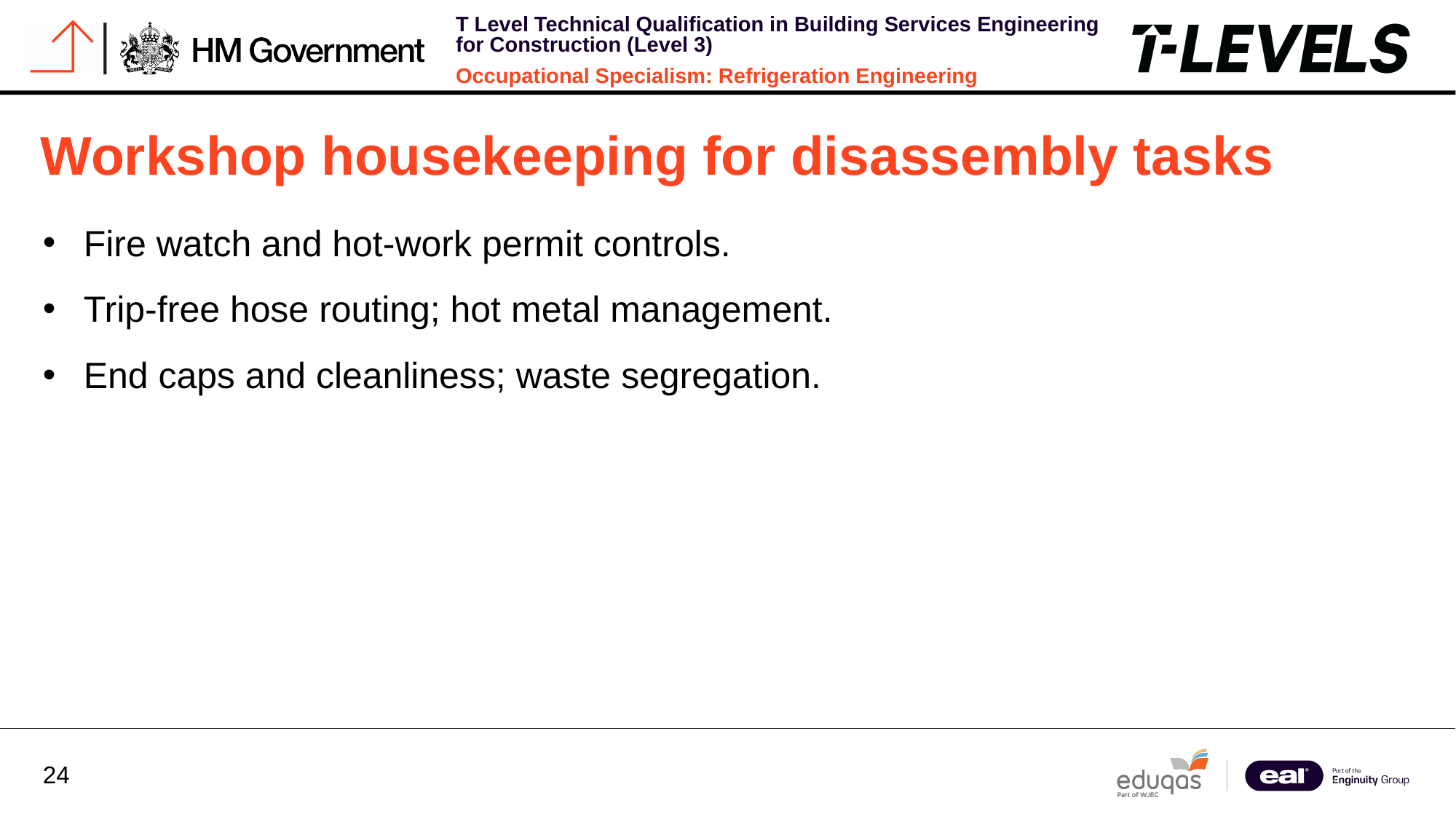

# Workshop housekeeping for disassembly tasks
Fire watch and hot‑work permit controls.
Trip‑free hose routing; hot metal management.
End caps and cleanliness; waste segregation.